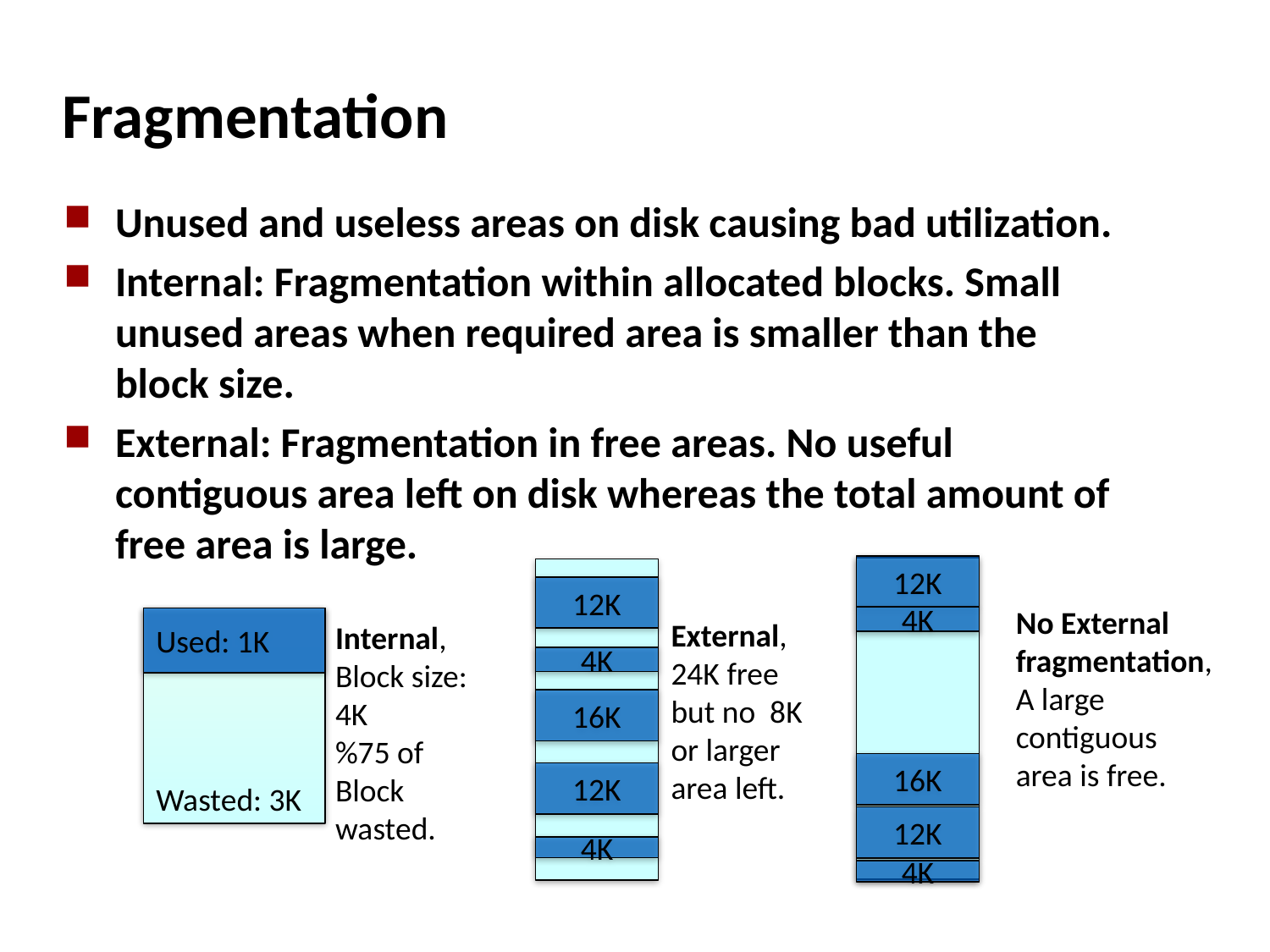

Fragmentation
Unused and useless areas on disk causing bad utilization.
Internal: Fragmentation within allocated blocks. Small unused areas when required area is smaller than the block size.
External: Fragmentation in free areas. No useful contiguous area left on disk whereas the total amount of free area is large.
12K

12K
No External fragmentation, A large contiguous area is free.
4K
Wasted: 3K
Used: 1K
External, 24K free but no  8K or larger area left.
Internal, Block size: 4K
%75 of
Block wasted.
4K
16K
16K
12K
12K
4K
4K